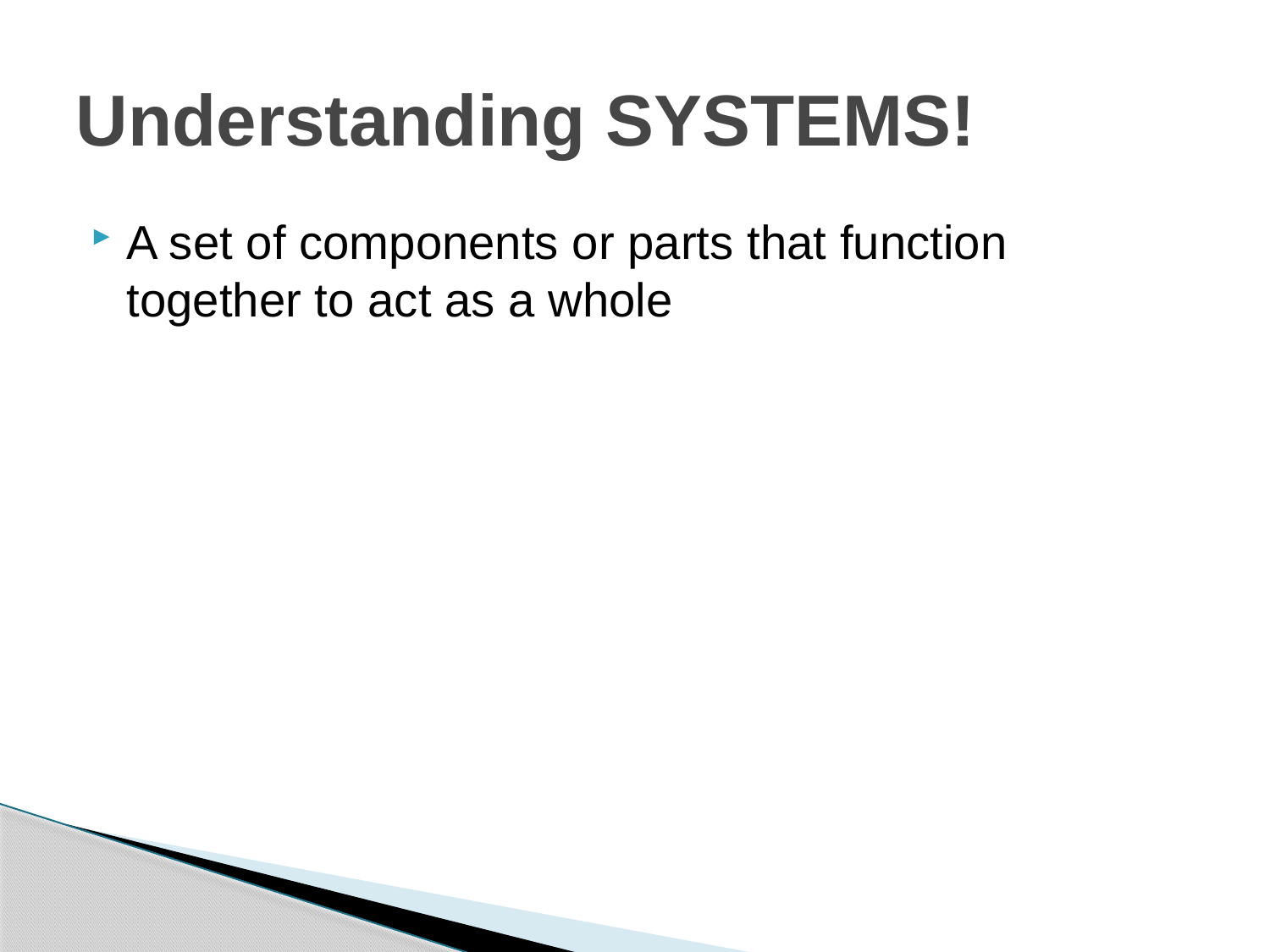

# Understanding SYSTEMS!
A set of components or parts that function together to act as a whole